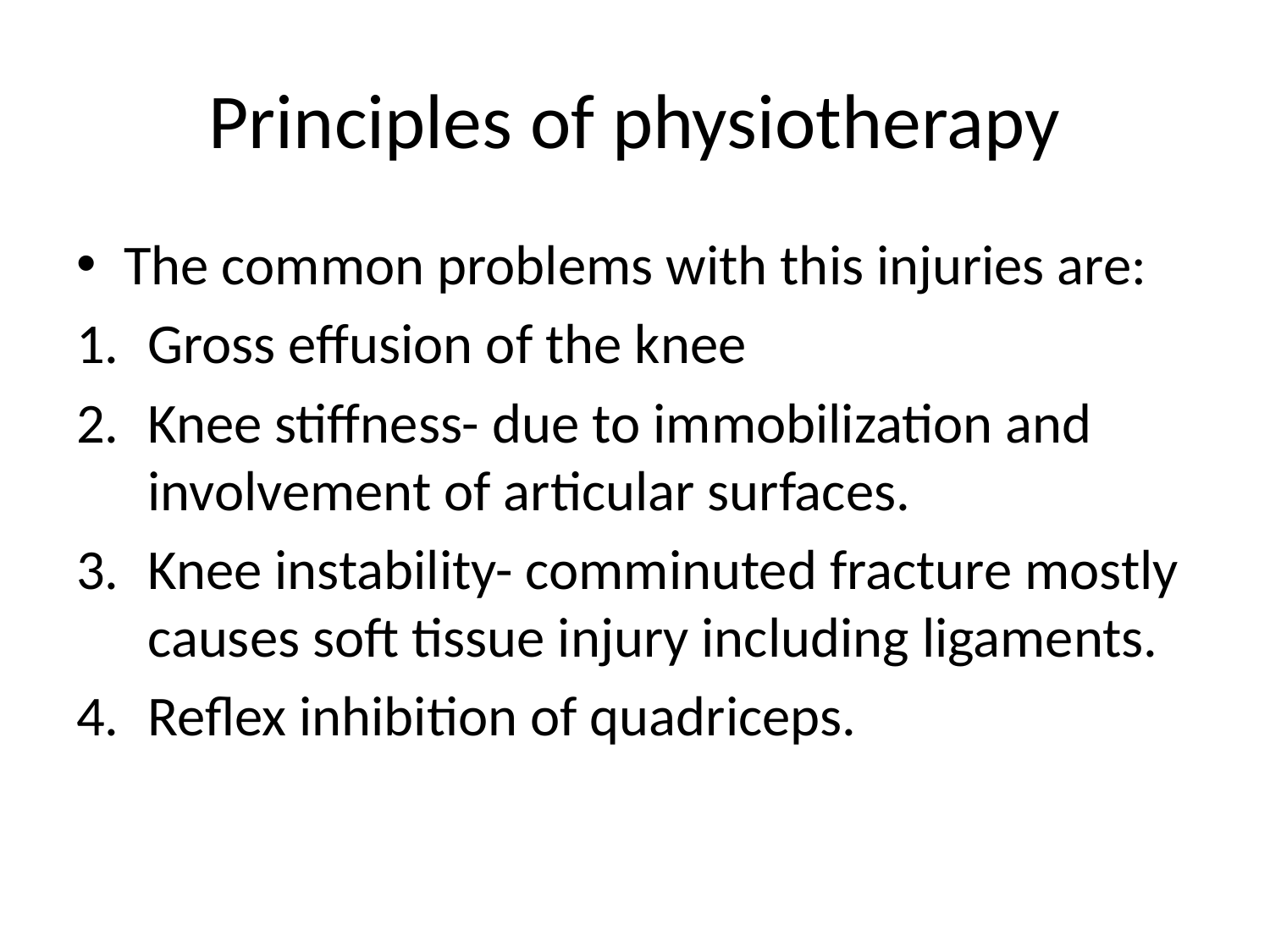

# Principles of physiotherapy
The common problems with this injuries are:
Gross effusion of the knee
Knee stiffness- due to immobilization and involvement of articular surfaces.
Knee instability- comminuted fracture mostly causes soft tissue injury including ligaments.
Reflex inhibition of quadriceps.